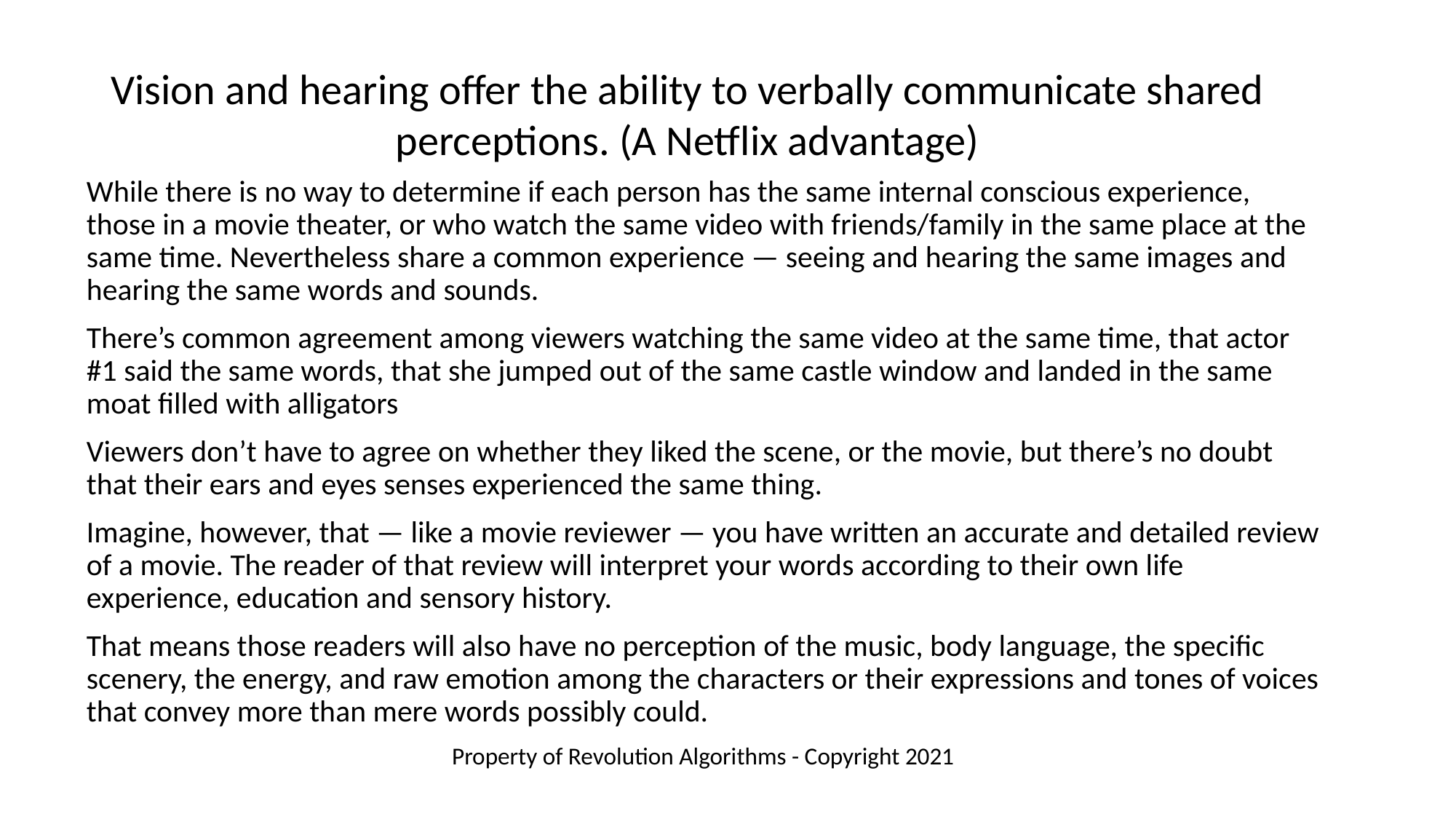

Vision and hearing offer the ability to verbally communicate shared perceptions. (A Netflix advantage)
While there is no way to determine if each person has the same internal conscious experience, those in a movie theater, or who watch the same video with friends/family in the same place at the same time. Nevertheless share a common experience — seeing and hearing the same images and hearing the same words and sounds.
There’s common agreement among viewers watching the same video at the same time, that actor #1 said the same words, that she jumped out of the same castle window and landed in the same moat filled with alligators
Viewers don’t have to agree on whether they liked the scene, or the movie, but there’s no doubt that their ears and eyes senses experienced the same thing.
Imagine, however, that — like a movie reviewer — you have written an accurate and detailed review of a movie. The reader of that review will interpret your words according to their own life experience, education and sensory history.
That means those readers will also have no perception of the music, body language, the specific scenery, the energy, and raw emotion among the characters or their expressions and tones of voices that convey more than mere words possibly could.
Property of Revolution Algorithms - Copyright 2021